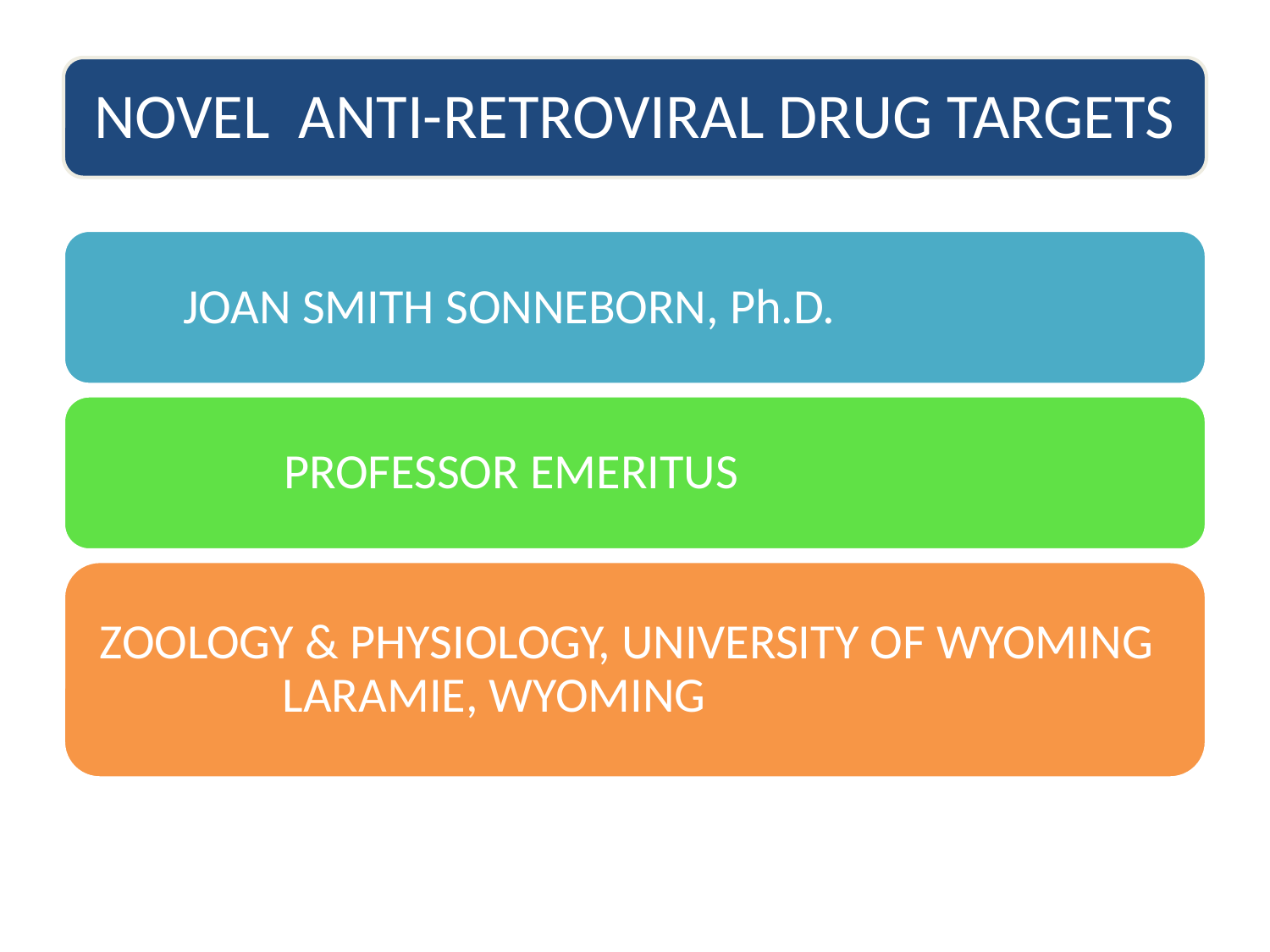

NOVEL  ANTI-RETROVIRAL DRUG TARGETS
        JOAN SMITH SONNEBORN, Ph.D.
                 PROFESSOR EMERITUS
ZOOLOGY & PHYSIOLOGY, UNIVERSITY OF WYOMING     	     LARAMIE, WYOMING